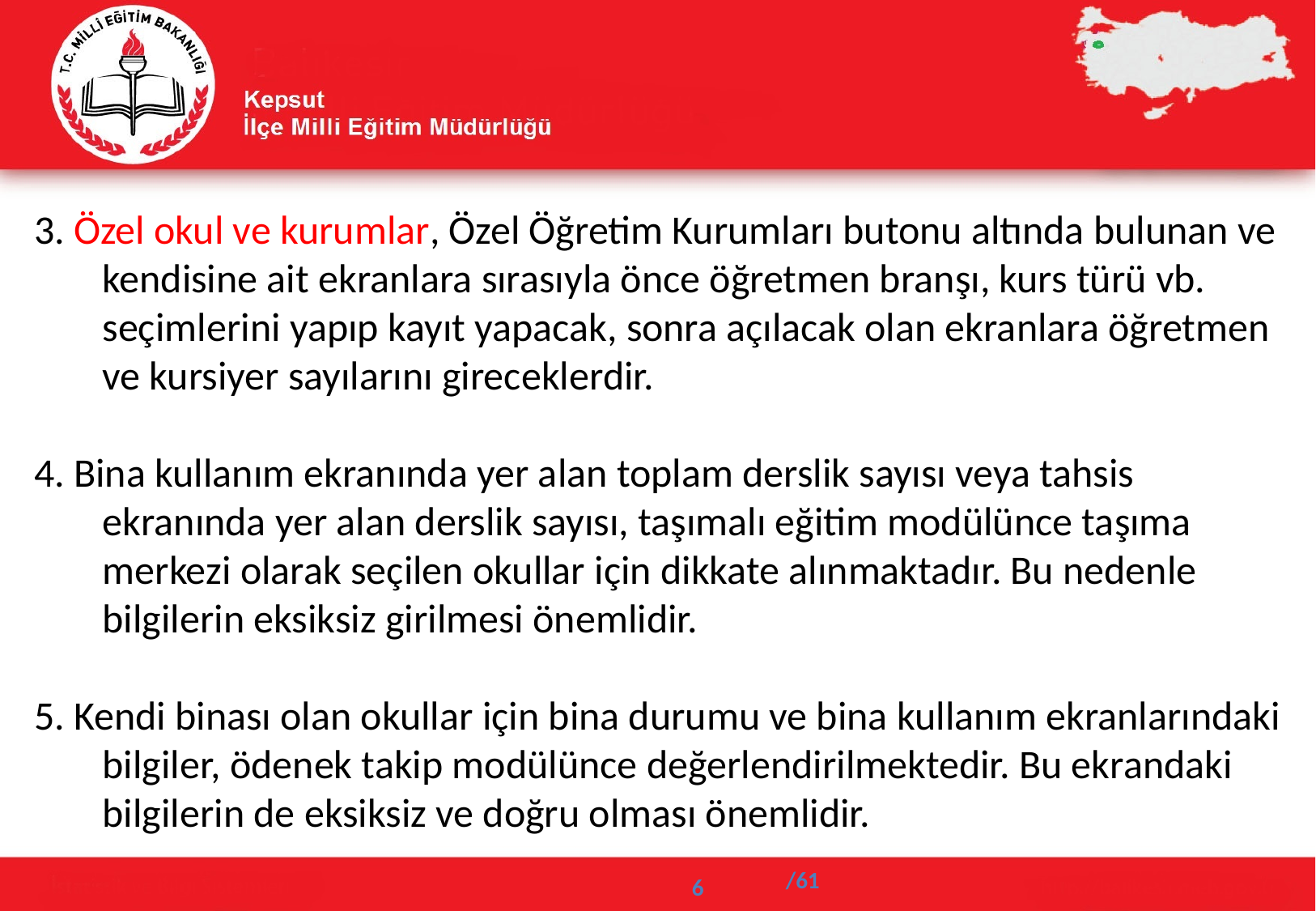

3. Özel okul ve kurumlar, Özel Öğretim Kurumları butonu altında bulunan ve kendisine ait ekranlara sırasıyla önce öğretmen branşı, kurs türü vb. seçimlerini yapıp kayıt yapacak, sonra açılacak olan ekranlara öğretmen ve kursiyer sayılarını gireceklerdir.

4. Bina kullanım ekranında yer alan toplam derslik sayısı veya tahsis ekranında yer alan derslik sayısı, taşımalı eğitim modülünce taşıma merkezi olarak seçilen okullar için dikkate alınmaktadır. Bu nedenle bilgilerin eksiksiz girilmesi önemlidir.

5. Kendi binası olan okullar için bina durumu ve bina kullanım ekranlarındaki bilgiler, ödenek takip modülünce değerlendirilmektedir. Bu ekrandaki bilgilerin de eksiksiz ve doğru olması önemlidir.